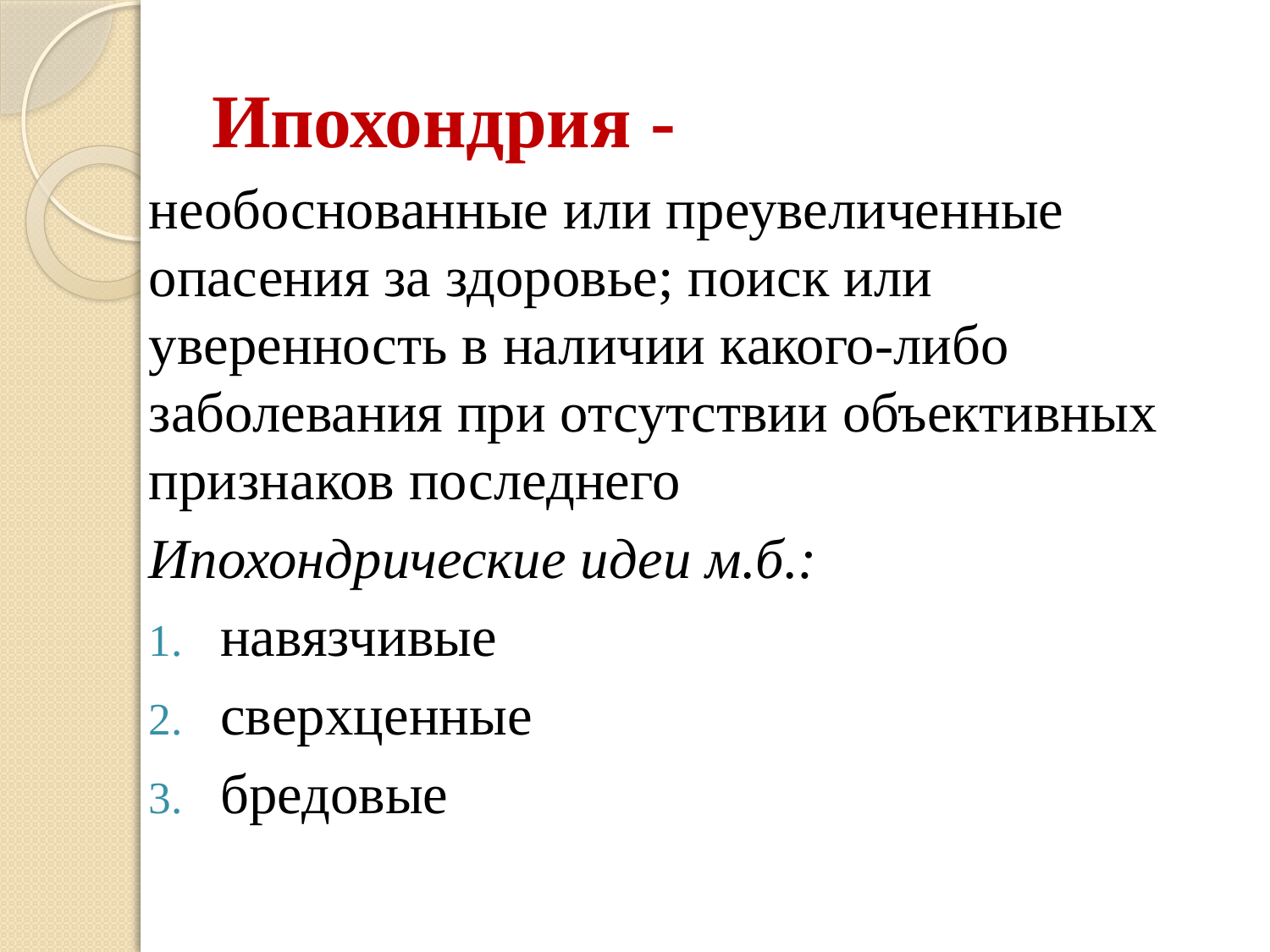

# Ипохондрия -
необоснованные или преувеличенные опасения за здоровье; поиск или уверенность в наличии какого-либо заболевания при отсутствии объективных признаков последнего
Ипохондрические идеи м.б.:
навязчивые
сверхценные
бредовые